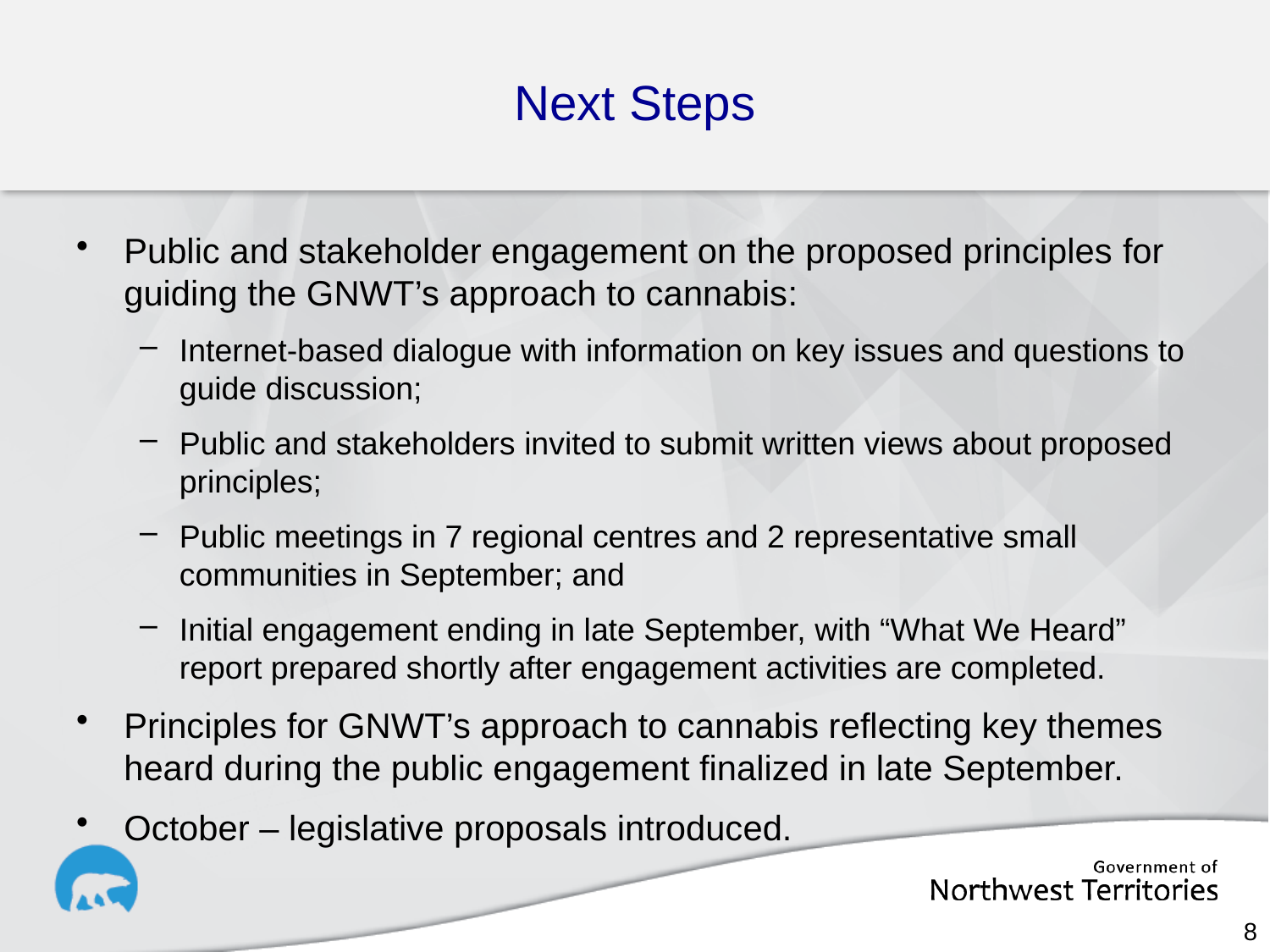

# Next Steps
Public and stakeholder engagement on the proposed principles for guiding the GNWT’s approach to cannabis:
Internet-based dialogue with information on key issues and questions to guide discussion;
Public and stakeholders invited to submit written views about proposed principles;
Public meetings in 7 regional centres and 2 representative small communities in September; and
Initial engagement ending in late September, with “What We Heard” report prepared shortly after engagement activities are completed.
Principles for GNWT’s approach to cannabis reflecting key themes heard during the public engagement finalized in late September.
October – legislative proposals introduced.

8